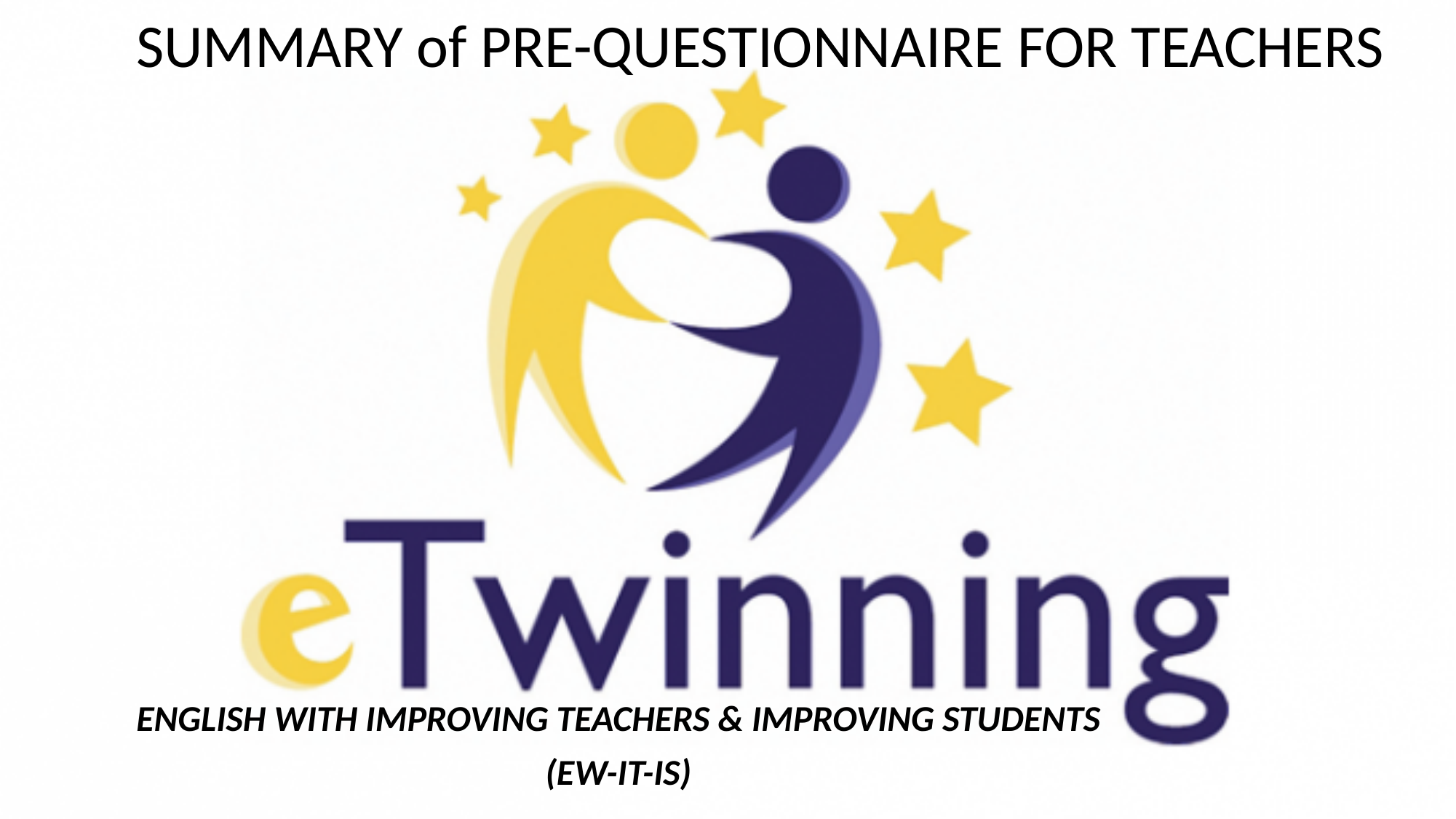

# SUMMARY of PRE-QUESTIONNAIRE FOR TEACHERS
ENGLISH WITH IMPROVING TEACHERS & IMPROVING STUDENTS
(EW-IT-IS)